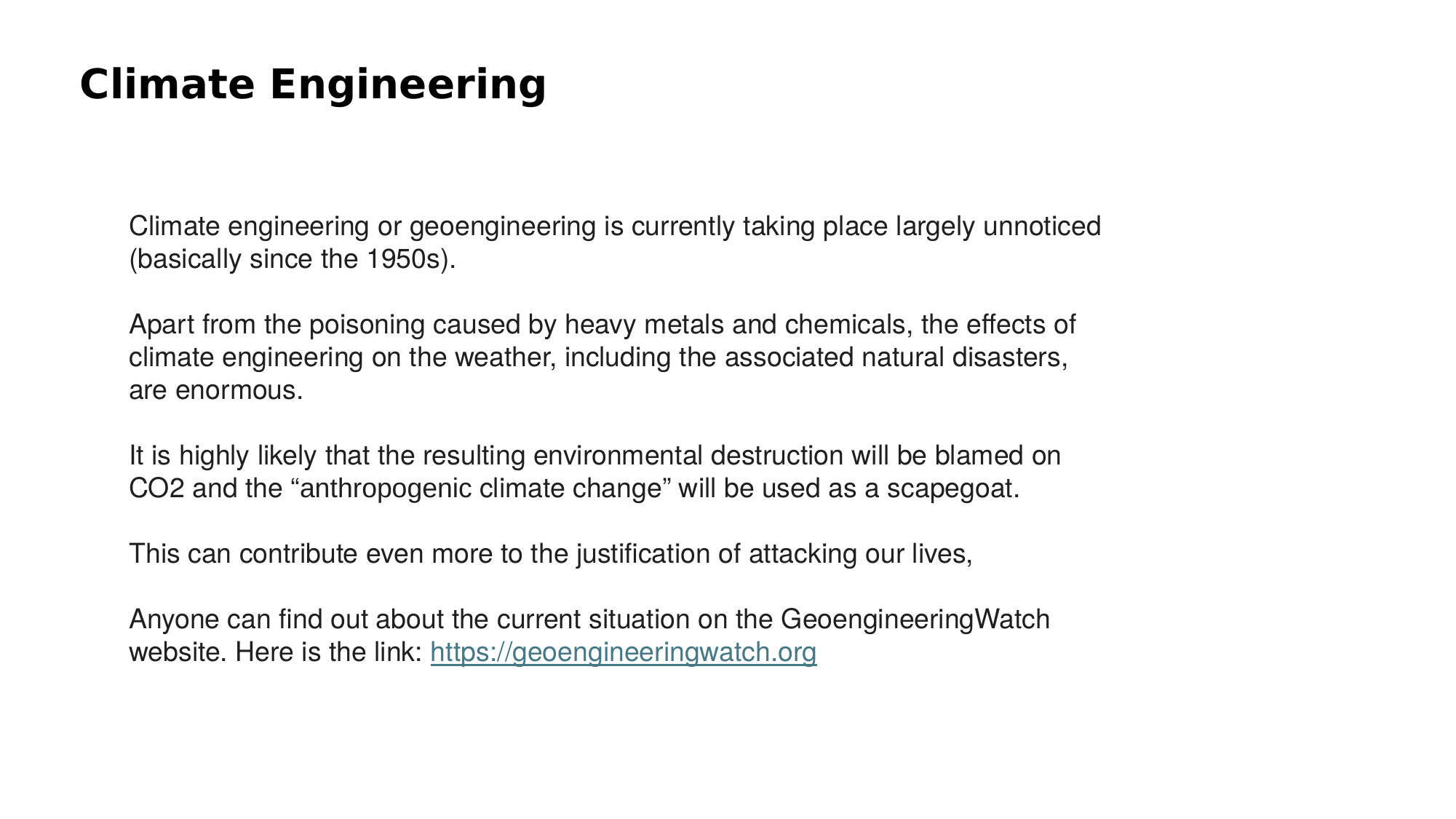

# Climate Engineering
Climate engineering or geoengineering is currently taking place largely unnoticed (basically since the 1950s).

Apart from the poisoning caused by heavy metals and chemicals, the effects of climate engineering on the weather, including the associated natural disasters, are enormous.

It is highly likely that the resulting environmental destruction will be blamed on CO2 and the “anthropogenic climate change” will be used as a scapegoat.

This can contribute even more to the justification of attacking our lives,

Anyone can find out about the current situation on the GeoengineeringWatch website. Here is the link: https://geoengineeringwatch.org